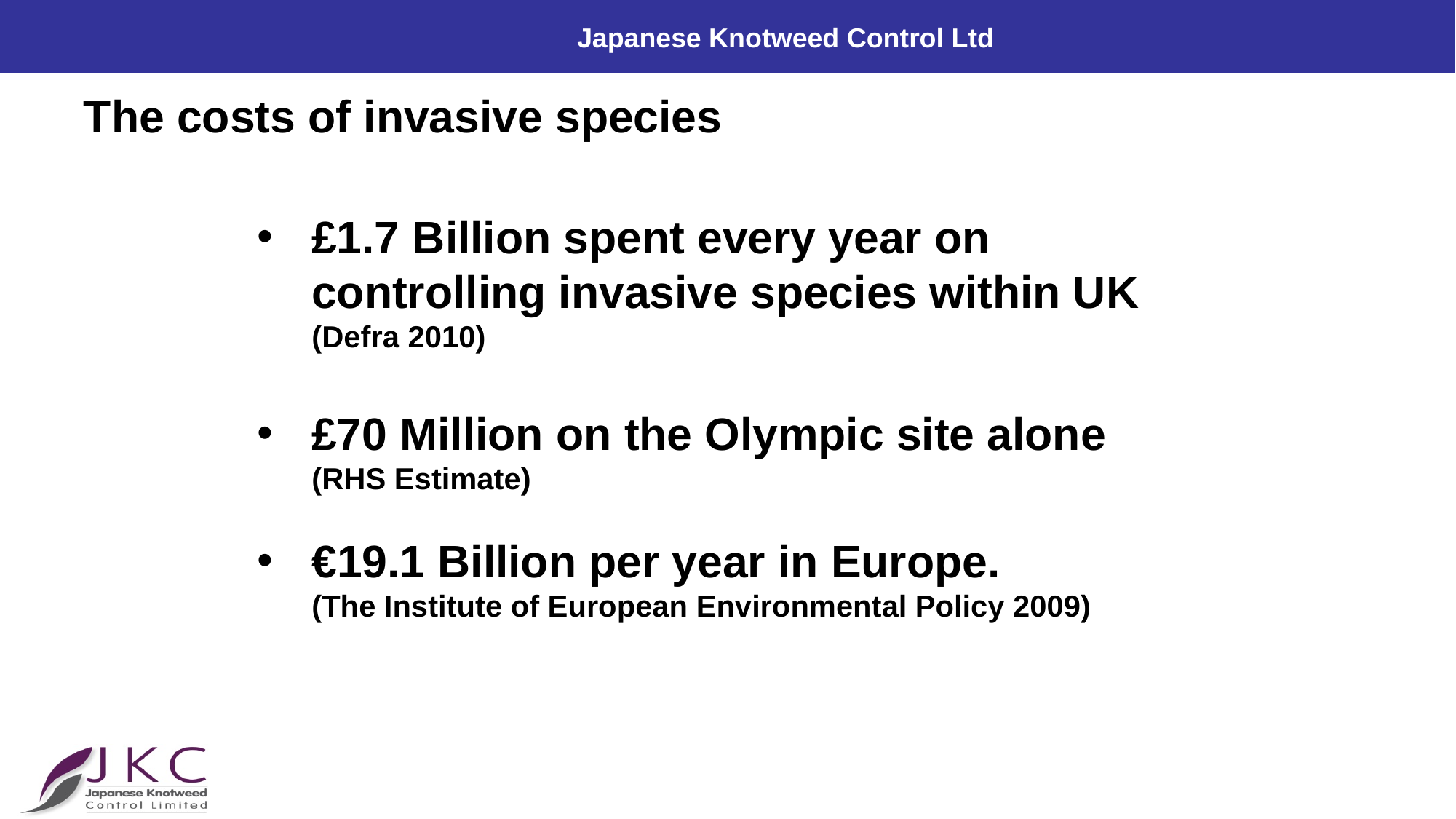

# The costs of invasive species
£1.7 Billion spent every year on controlling invasive species within UK (Defra 2010)

£70 Million on the Olympic site alone
(RHS Estimate)

€19.1 Billion per year in Europe.
(The Institute of European Environmental Policy 2009)